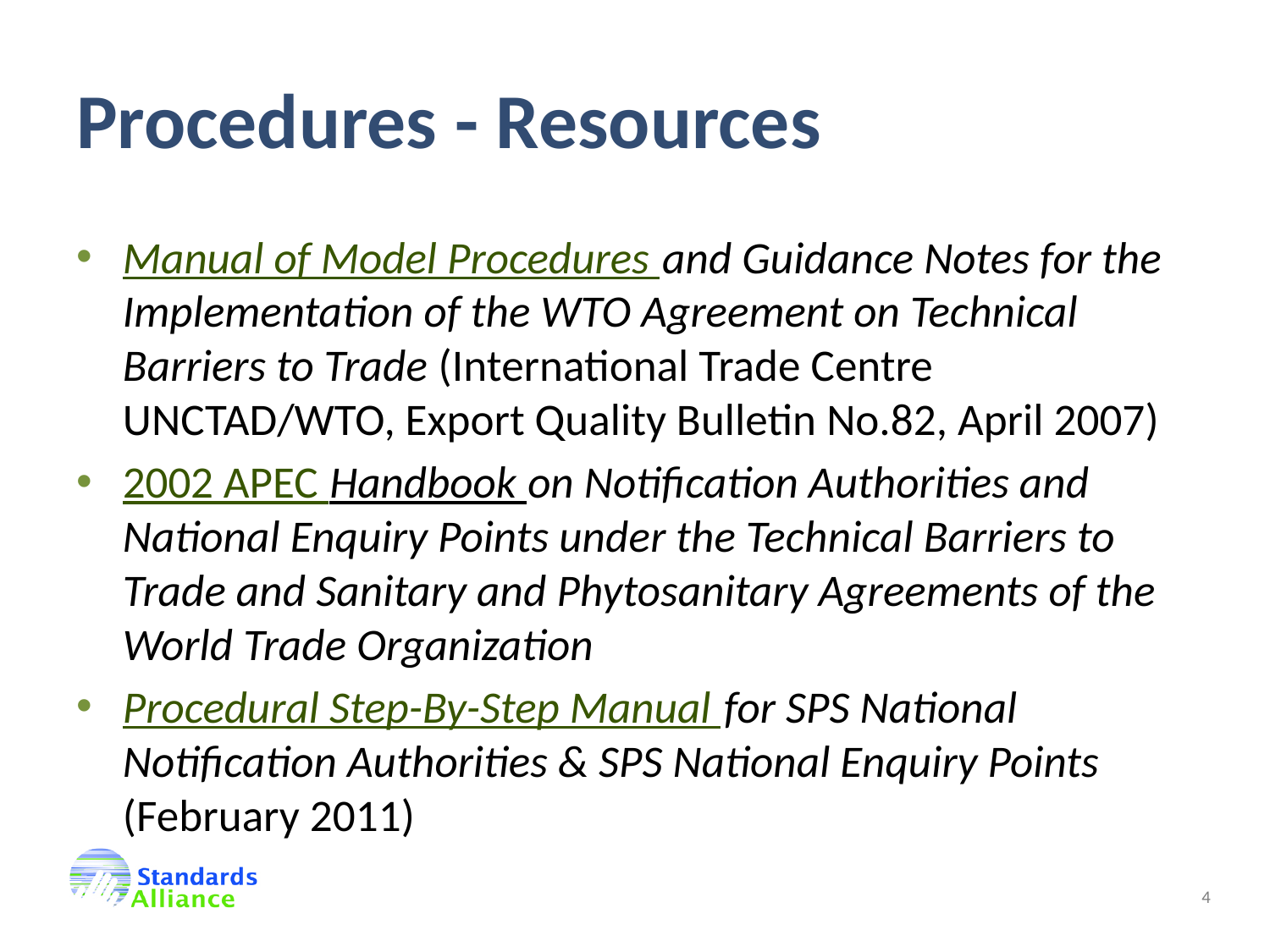

# Procedures - Resources
Manual of Model Procedures and Guidance Notes for the Implementation of the WTO Agreement on Technical Barriers to Trade (International Trade Centre UNCTAD/WTO, Export Quality Bulletin No.82, April 2007)
2002 APEC Handbook on Notification Authorities and National Enquiry Points under the Technical Barriers to Trade and Sanitary and Phytosanitary Agreements of the World Trade Organization
Procedural Step-By-Step Manual for SPS National Notification Authorities & SPS National Enquiry Points (February 2011)